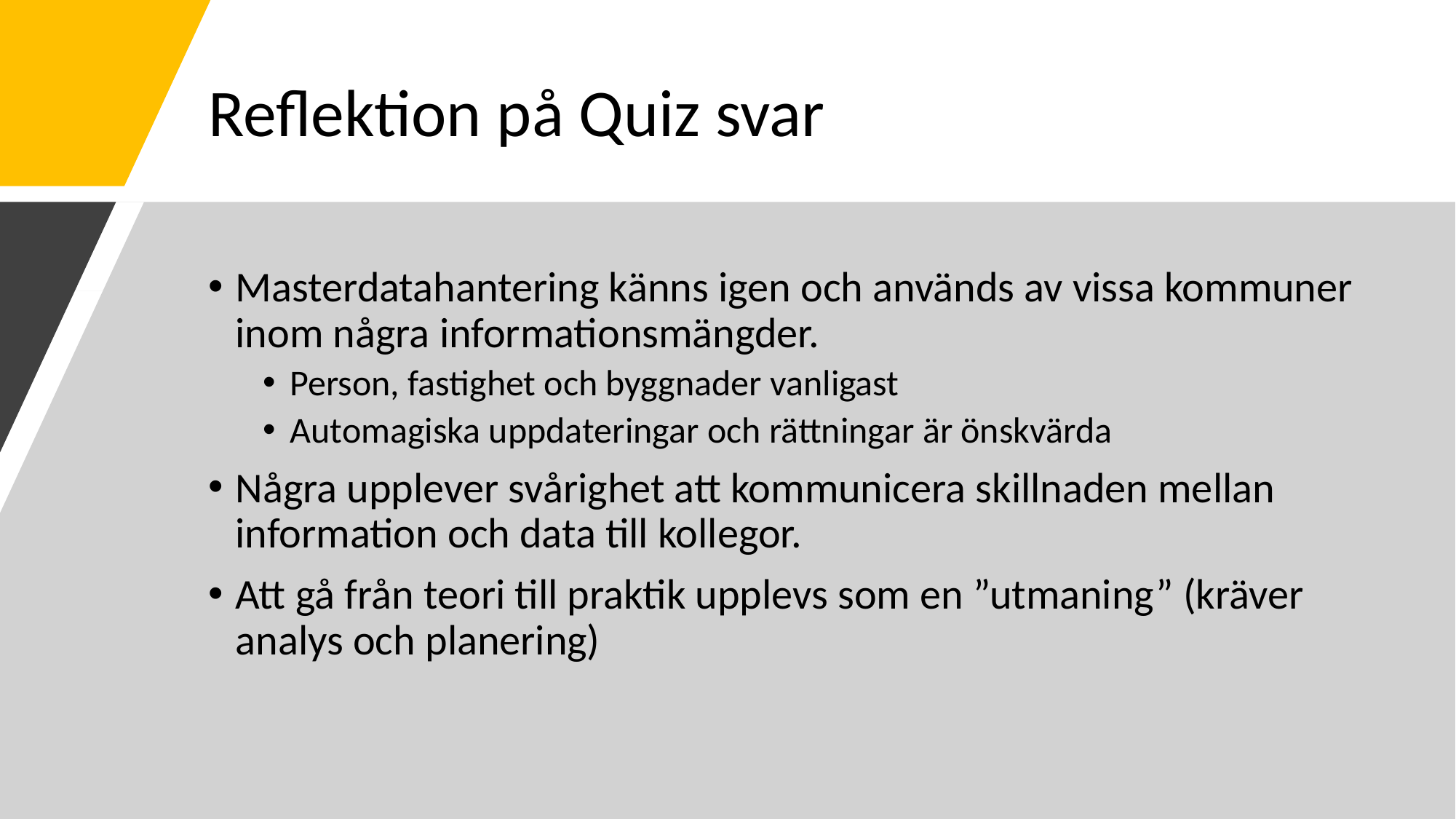

# Reflektion på Quiz svar

Masterdatahantering känns igen och används av vissa kommuner inom några informationsmängder.
Person, fastighet och byggnader vanligast
Automagiska uppdateringar och rättningar är önskvärda
Några upplever svårighet att kommunicera skillnaden mellan information och data till kollegor.
Att gå från teori till praktik upplevs som en ”utmaning” (kräver analys och planering)